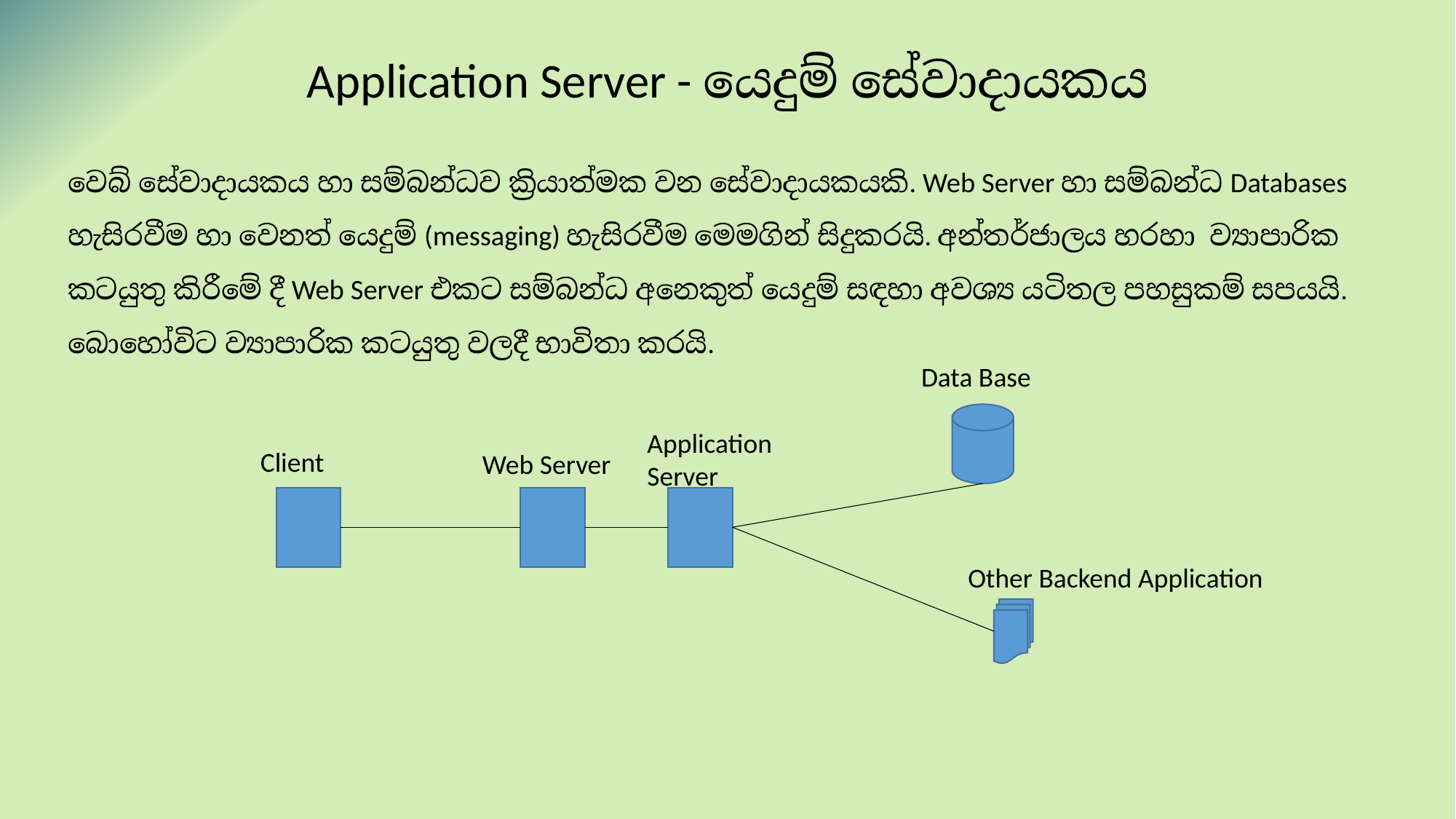

# Application Server - යෙදුම් සේවාදායකය
වෙබ් සේවාදායකය හා සම්බන්ධව ක්‍රියාත්මක වන සේවාදායකයකි. Web Server හා සම්බන්ධ Databases හැසිරවීම හා වෙනත් යෙදුම් (messaging) හැසිරවීම මෙමගින් සිදුකරයි. අන්තර්ජාලය හරහා  ව්‍යාපාරික කටයුතු කිරීමේ දී Web Server එකට සම්බන්ධ අනෙකුත් යෙදුම් සඳහා අවශ්‍ය යටිතල පහසුකම් සපයයි. බොහෝවිට ව්‍යාපාරික කටයුතු වලදී භාවිතා කරයි.
Data Base

Application Server
Client
Web Server

Other Backend Application